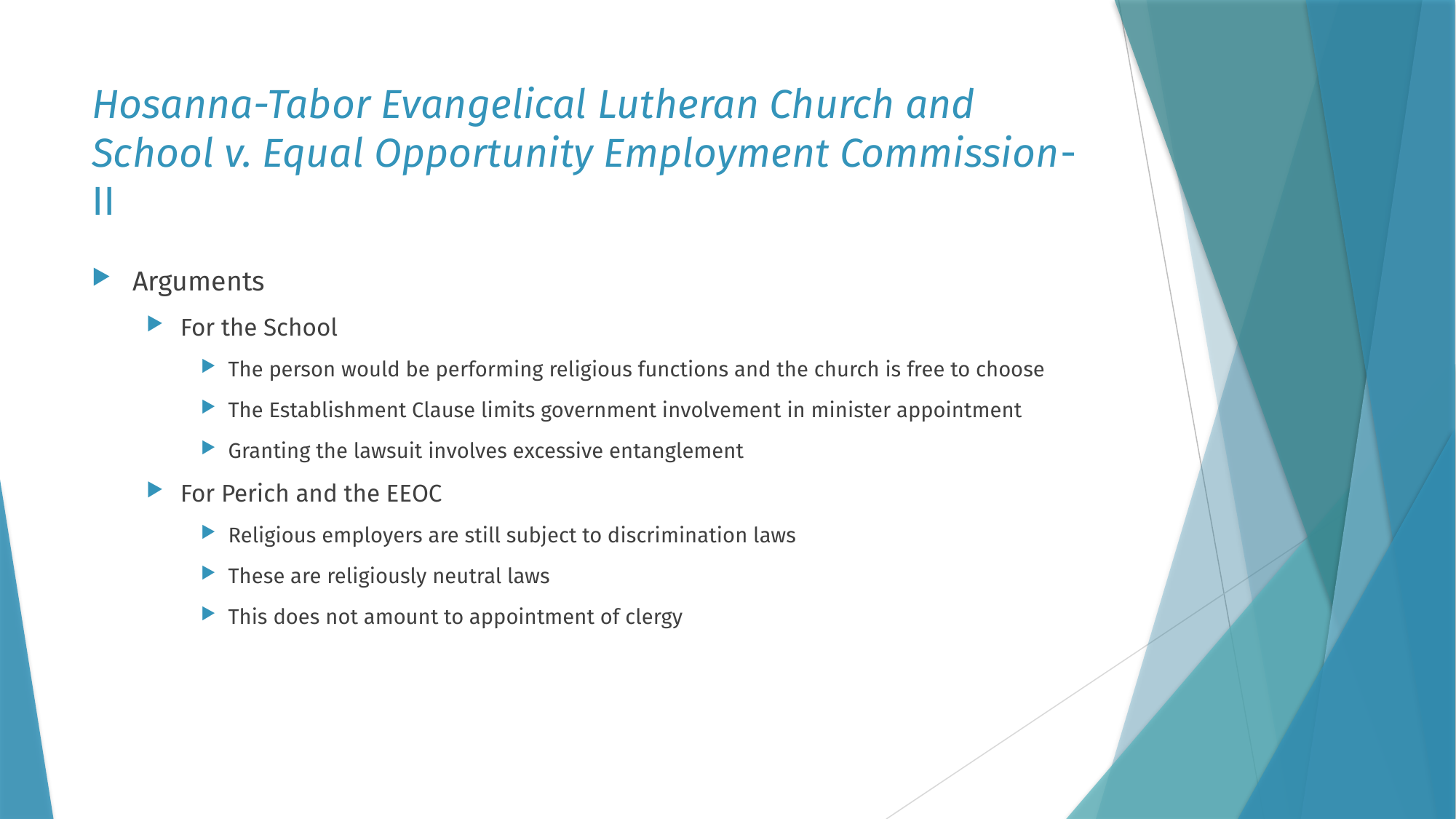

# Hosanna-Tabor Evangelical Lutheran Church and School v. Equal Opportunity Employment Commission- II
Arguments
For the School
The person would be performing religious functions and the church is free to choose
The Establishment Clause limits government involvement in minister appointment
Granting the lawsuit involves excessive entanglement
For Perich and the EEOC
Religious employers are still subject to discrimination laws
These are religiously neutral laws
This does not amount to appointment of clergy